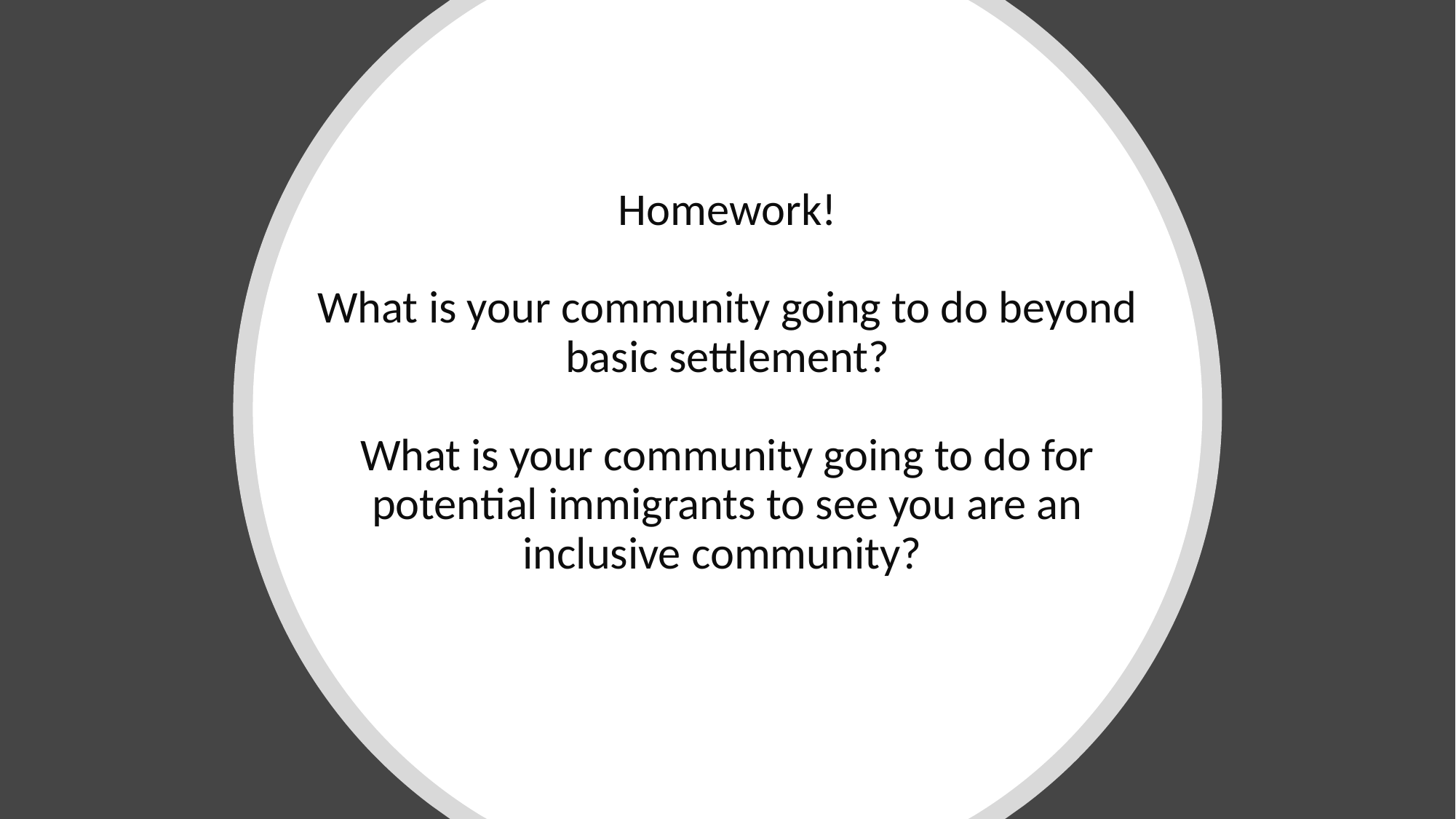

# Homework! What is your community going to do beyond basic settlement? What is your community going to do for potential immigrants to see you are an inclusive community?